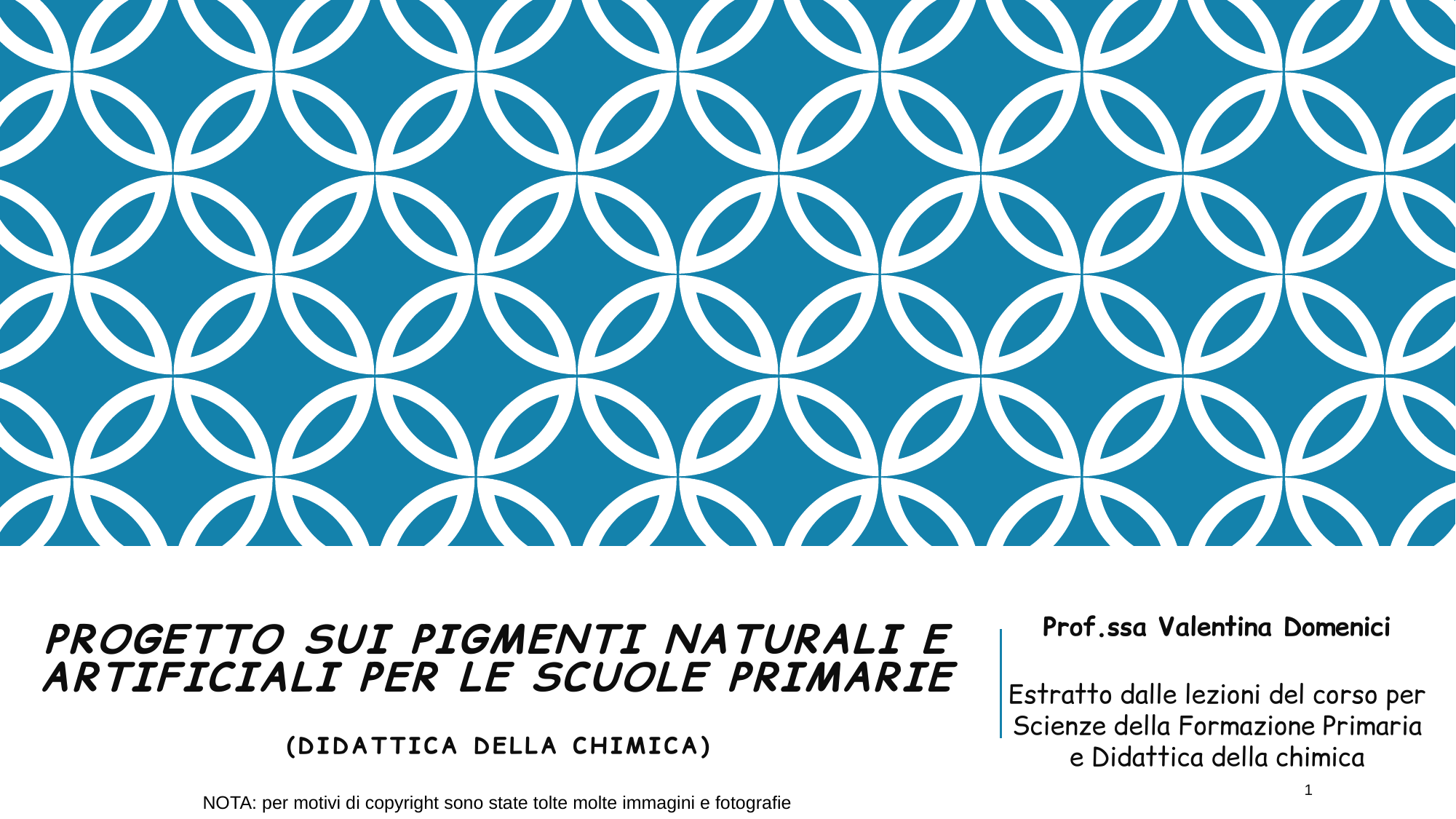

# Progetto SUI PIGMENTI NATURALI E ARTIFICIALI PER LE SCUOLE PRIMARIE (didattica della Chimica)
Prof.ssa Valentina Domenici

Estratto dalle lezioni del corso per Scienze della Formazione Primaria e Didattica della chimica
1
NOTA: per motivi di copyright sono state tolte molte immagini e fotografie